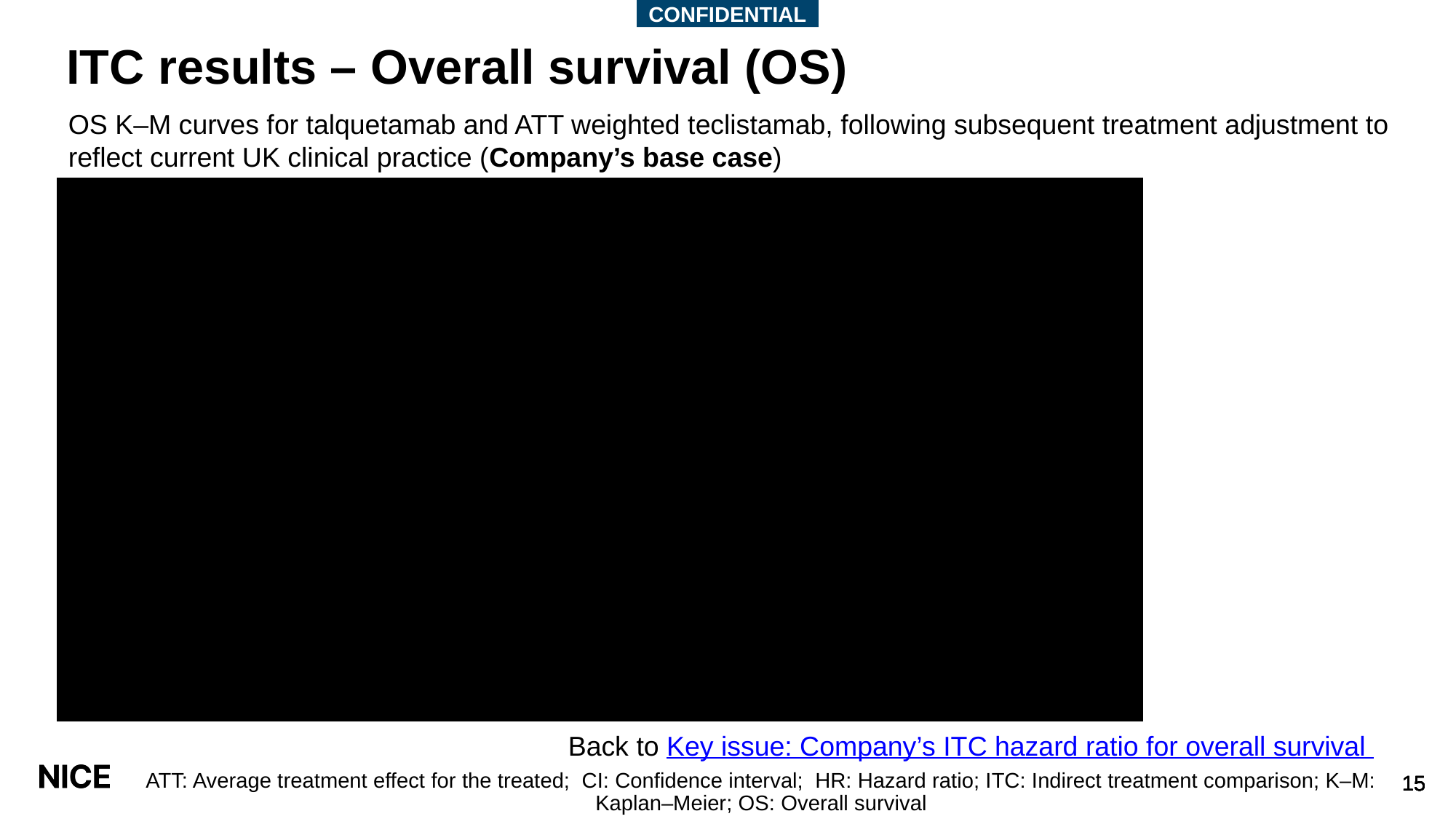

CONFIDENTIAL
# ITC results – Overall survival (OS)
OS K–M curves for talquetamab and ATT weighted teclistamab, following subsequent treatment adjustment to reflect current UK clinical practice (Company’s base case)

Back to Key issue: Company’s ITC hazard ratio for overall survival
ATT: Average treatment effect for the treated;  CI: Confidence interval;  HR: Hazard ratio; ITC: Indirect treatment comparison; K–M: Kaplan–Meier; OS: Overall survival